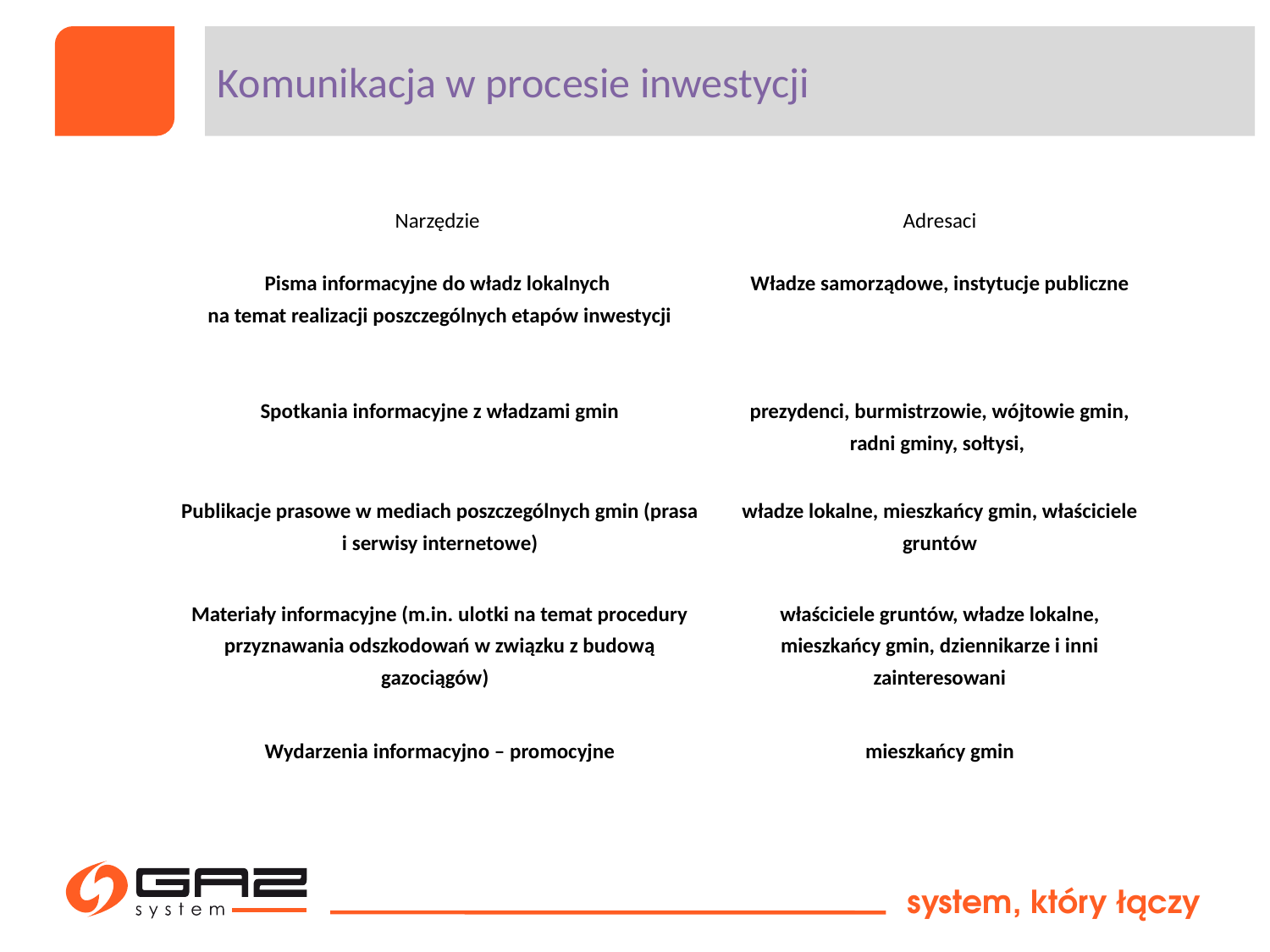

Komunikacja w procesie inwestycji

| Narzędzie | Adresaci |
| --- | --- |
| Pisma informacyjne do władz lokalnych na temat realizacji poszczególnych etapów inwestycji | Władze samorządowe, instytucje publiczne |
| Spotkania informacyjne z władzami gmin | prezydenci, burmistrzowie, wójtowie gmin, radni gminy, sołtysi, |
| Publikacje prasowe w mediach poszczególnych gmin (prasa i serwisy internetowe) | władze lokalne, mieszkańcy gmin, właściciele gruntów |
| Materiały informacyjne (m.in. ulotki na temat procedury przyznawania odszkodowań w związku z budową gazociągów) | właściciele gruntów, władze lokalne, mieszkańcy gmin, dziennikarze i inni zainteresowani |
| Wydarzenia informacyjno – promocyjne | mieszkańcy gmin |